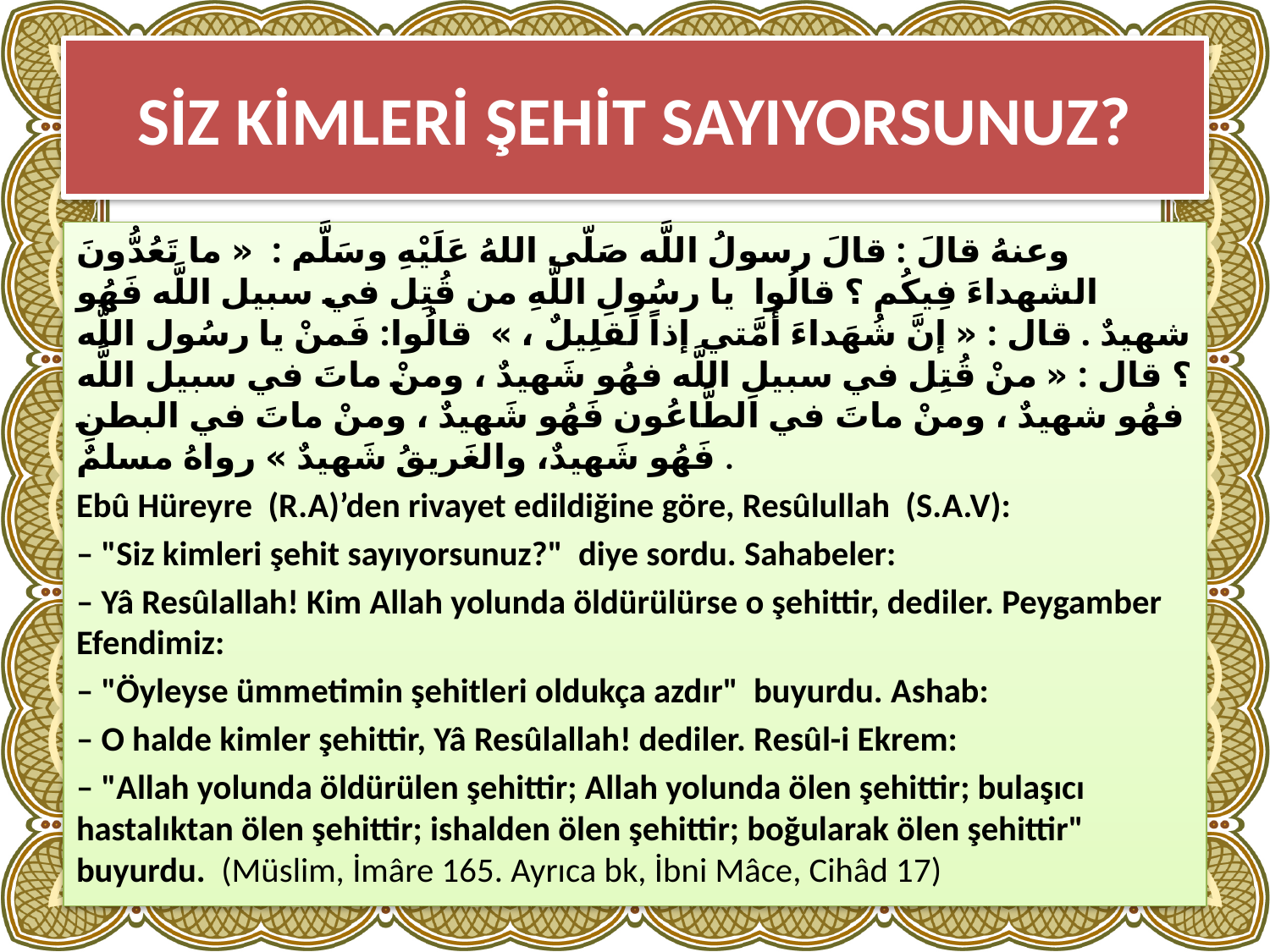

# SİZ KİMLERİ ŞEHİT SAYIYORSUNUZ?
وعنهُ قالَ : قالَ رسولُ اللَّه صَلّى اللهُ عَلَيْهِ وسَلَّم :  « ما تَعُدُّونَ الشهداءَ فِيكُم ؟ قالُوا  يا رسُولِ اللَّهِ من قُتِل في سبيل اللَّه فَهُو شهيدٌ . قال : « إنَّ شُهَداءَ أُمَّتي إذاً لَقلِيلٌ ، »  قالُوا: فَمنْ يا رسُول اللَّه ؟ قال : « منْ قُتِل في سبيلِ اللَّه فهُو شَهيدٌ ، ومنْ ماتَ في سبيل اللَّه فهُو شهيدٌ ، ومنْ ماتَ في الطَّاعُون فَهُو شَهيدٌ ، ومنْ ماتَ في البطنِ فَهُو شَهيدٌ، والغَريقُ شَهيدٌ » رواهُ مسلمٌ .
Ebû Hüreyre  (R.A)’den rivayet edildiğine göre, Resûlullah  (S.A.V):
– "Siz kimleri şehit sayıyorsunuz?"  diye sordu. Sahabeler:
– Yâ Resûlallah! Kim Allah yolunda öldürülürse o şehittir, dediler. Peygamber Efendimiz:
– "Öyleyse ümmetimin şehitleri oldukça azdır"  buyurdu. Ashab:
– O halde kimler şehittir, Yâ Resûlallah! dediler. Resûl-i Ekrem:
– "Allah yolunda öldürülen şehittir; Allah yolunda ölen şehittir; bulaşıcı hastalıktan ölen şehittir; ishalden ölen şehittir; boğularak ölen şehittir"  buyurdu.  (Müslim, İmâre 165. Ayrıca bk, İbni Mâce, Cihâd 17)